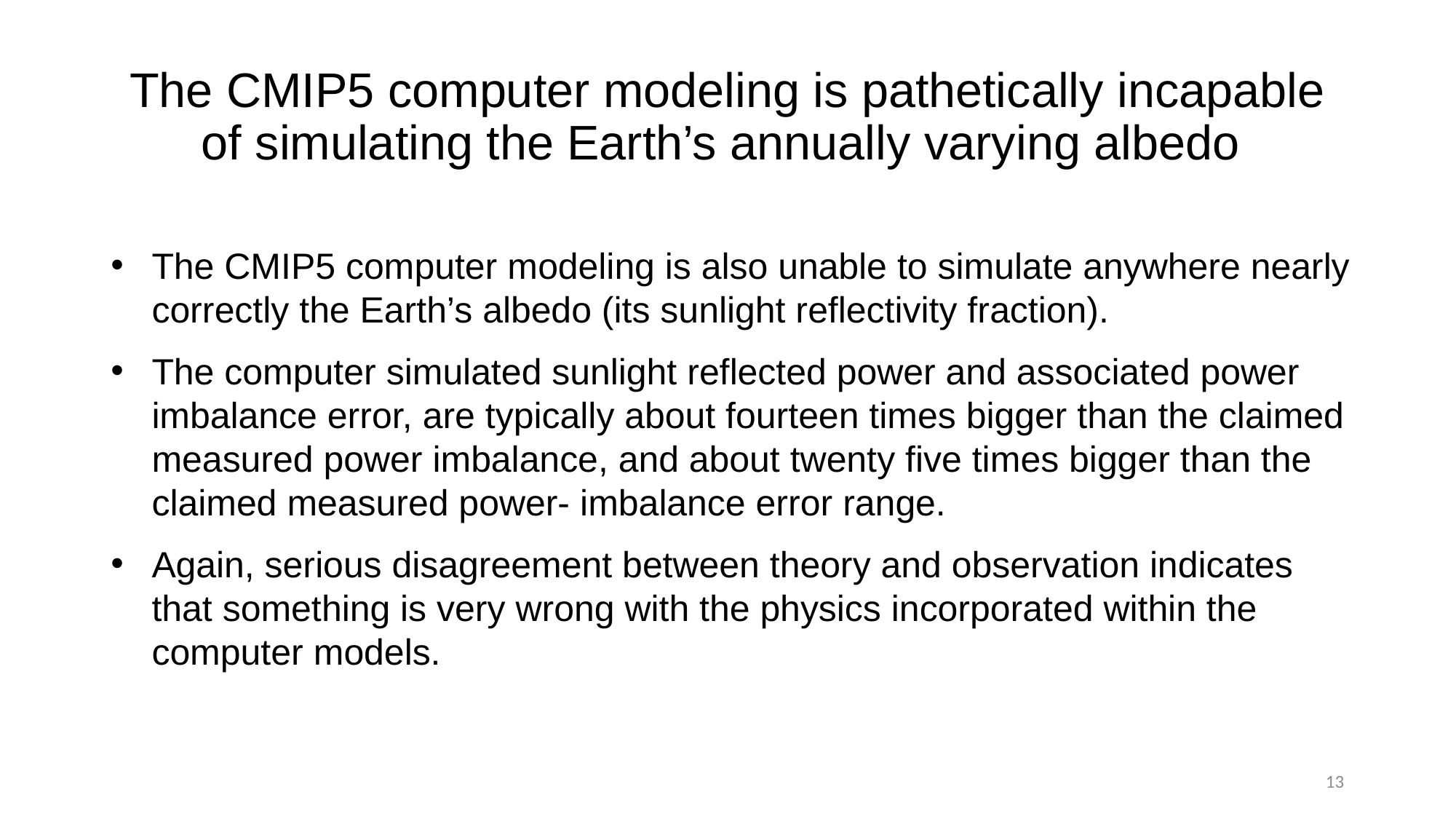

# The CMIP5 computer modeling is pathetically incapable of simulating the Earth’s annually varying albedo
The CMIP5 computer modeling is also unable to simulate anywhere nearly correctly the Earth’s albedo (its sunlight reflectivity fraction).
The computer simulated sunlight reflected power and associated power imbalance error, are typically about fourteen times bigger than the claimed measured power imbalance, and about twenty five times bigger than the claimed measured power- imbalance error range.
Again, serious disagreement between theory and observation indicates that something is very wrong with the physics incorporated within the computer models.
13